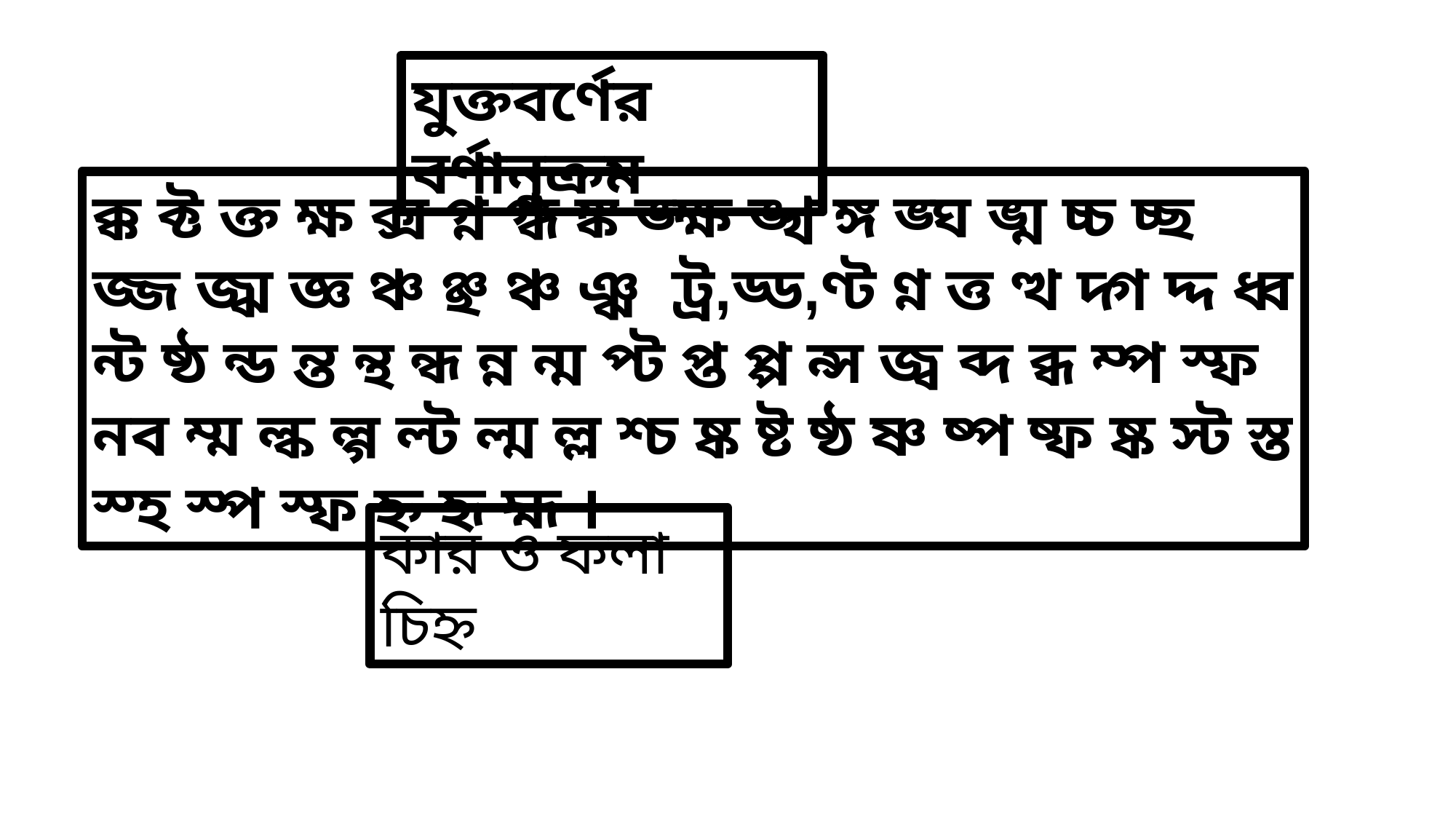

যুক্তবর্ণের বর্ণানুক্রম
ক্ক ক্ট ক্ত ক্ষ ক্স গ্ন গ্ধ ঙ্ক ঙ্ক্ষ ঙ্খ ঙ্গ ঙ্ঘ ঙ্ম চ্চ চ্ছ জ্জ জ্ঝ জ্ঞ ঞ্চ ঞ্ছ ঞ্চ ঞ্ঝ  ট্র,ড্ড,ণ্ট ণ্ন ত্ত ত্থ দ্গ দ্দ ধ্ব ন্ট ষ্ঠ ন্ড ন্ত ন্থ ন্ধ ন্ন ন্ম প্ট প্ত প্প ন্স জ্ব ব্দ ব্ধ ম্প স্ফ নব ম্ম ল্ক ল্গ ল্ট ল্ম ল্ল শ্চ ষ্ক ষ্ট ষ্ঠ ষ্ণ ষ্প ষ্ফ ষ্ক স্ট স্ত স্হ স্প স্ফ হ্ন হৃ হ্ম ।
কার ও ফলা চিহ্ন